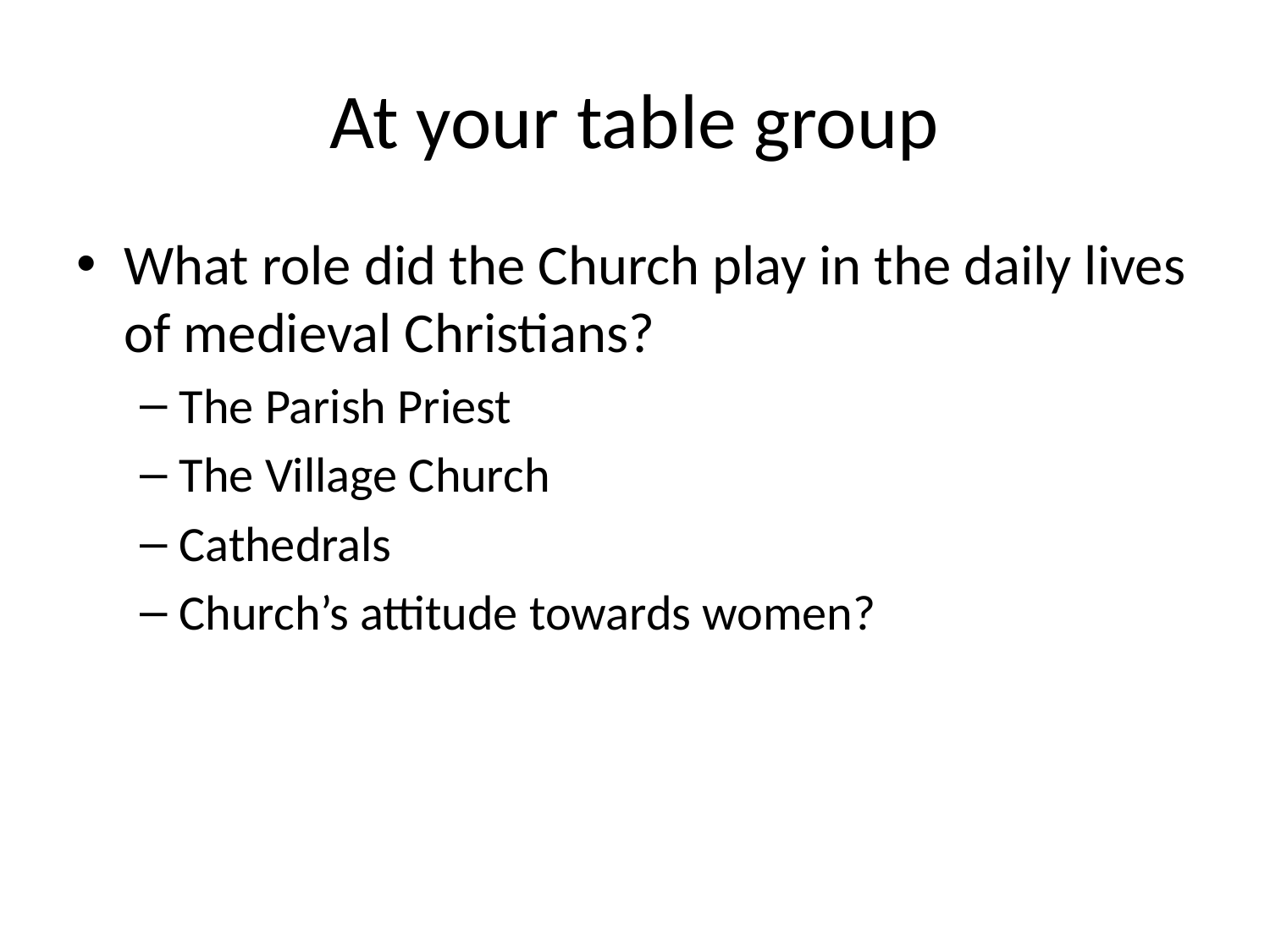

# At your table group
What role did the Church play in the daily lives of medieval Christians?
The Parish Priest
The Village Church
Cathedrals
Church’s attitude towards women?